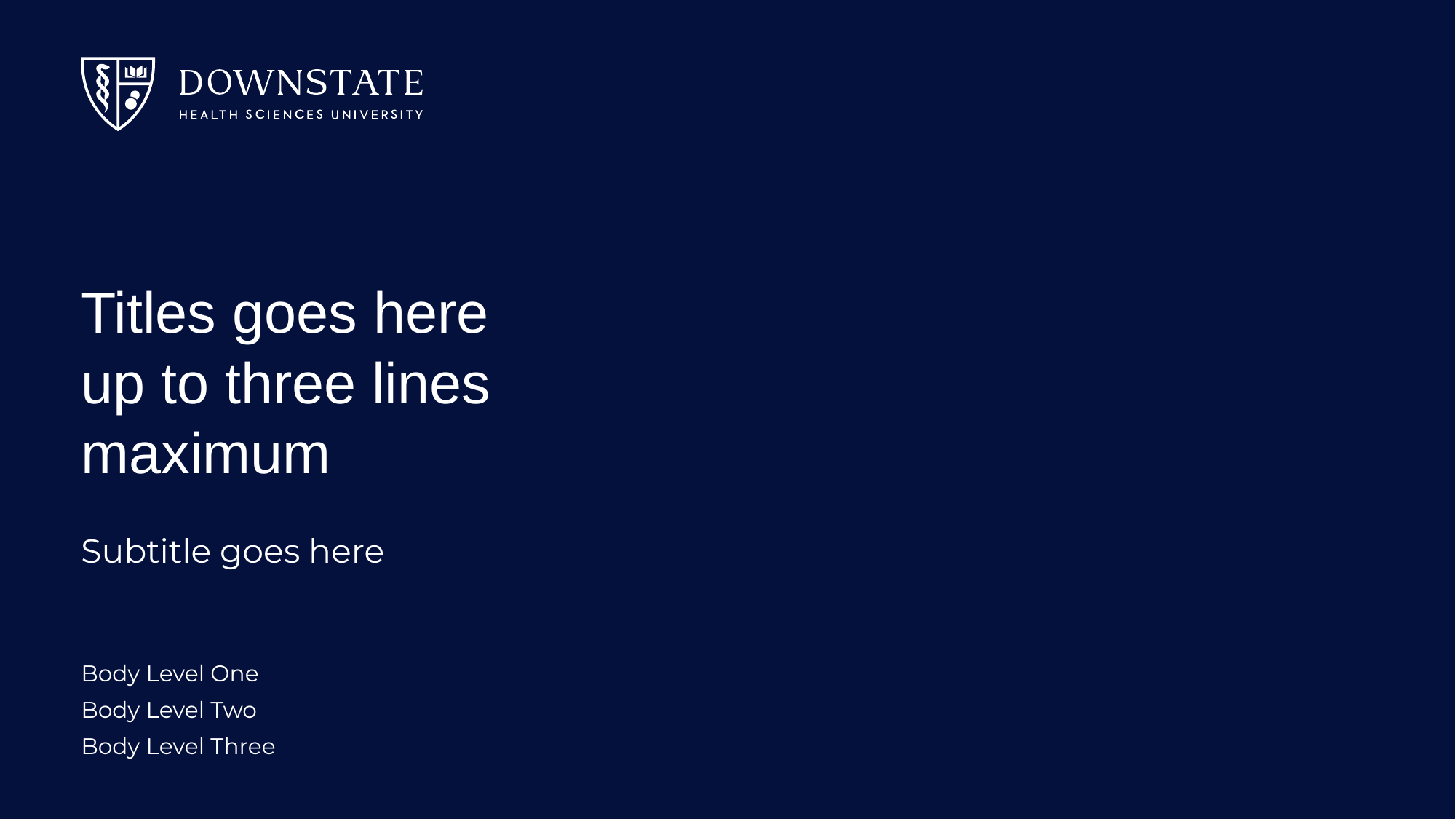

# Titles goes here up to three lines maximum
Subtitle goes here
Body Level One
Body Level Two
Body Level Three